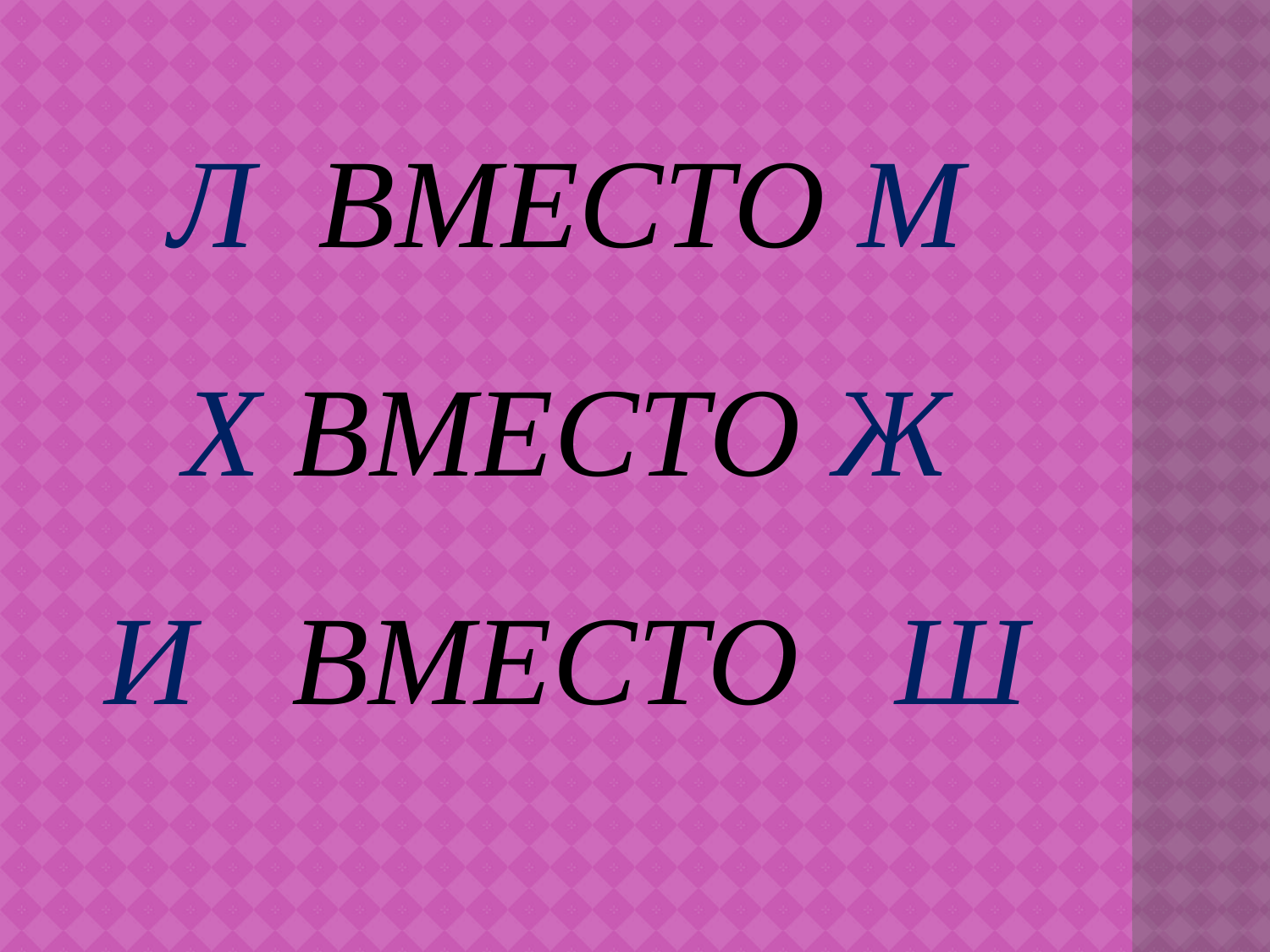

# Л  ВМЕСТО М Х ВМЕСТО Ж И   ВМЕСТО   Ш